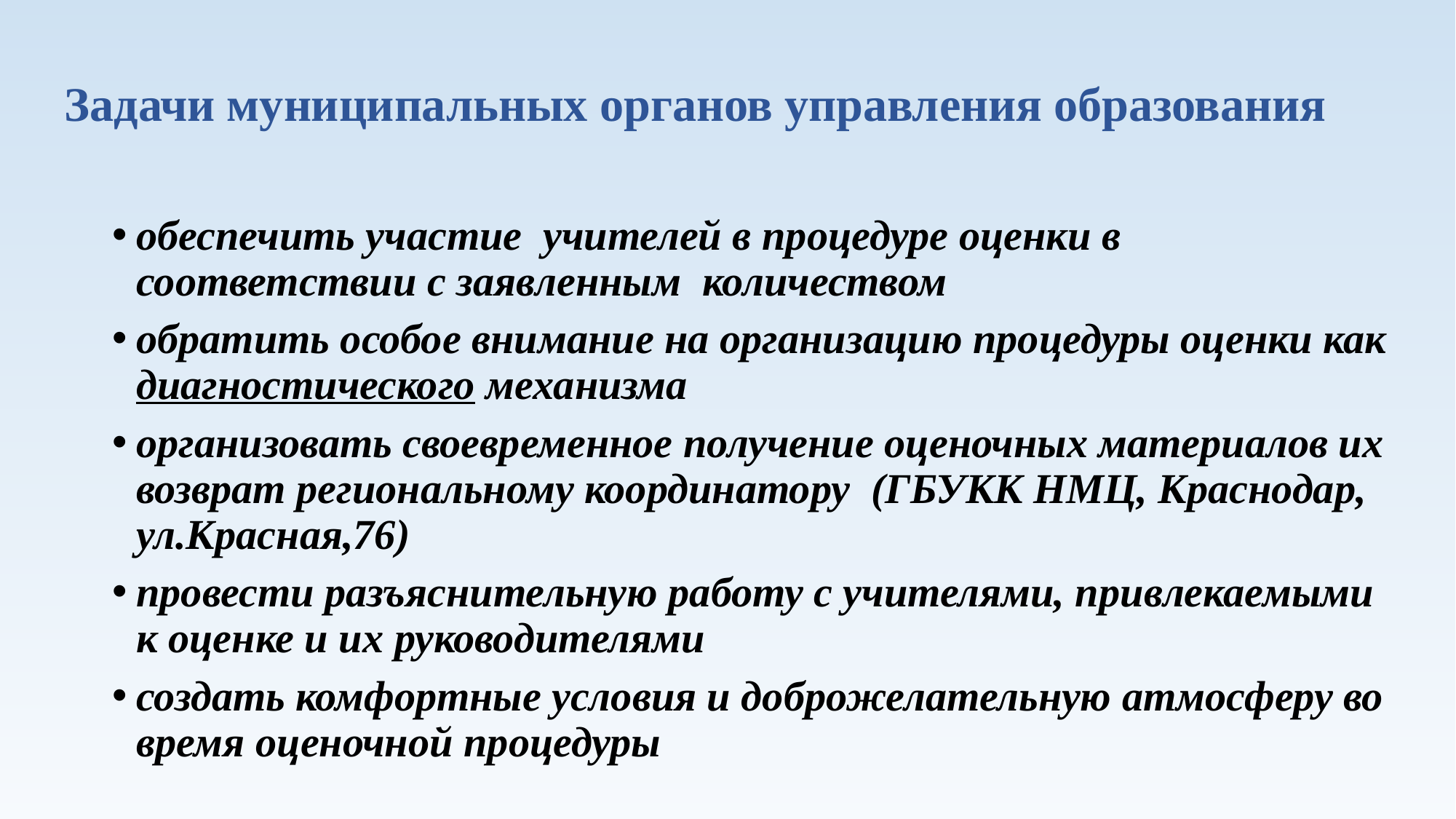

# Задачи муниципальных органов управления образования
обеспечить участие  учителей в процедуре оценки в соответствии с заявленным  количеством
обратить особое внимание на организацию процедуры оценки как диагностического механизма
организовать своевременное получение оценочных материалов их возврат региональному координатору  (ГБУКК НМЦ, Краснодар, ул.Красная,76)
провести разъяснительную работу с учителями, привлекаемыми к оценке и их руководителями
создать комфортные условия и доброжелательную атмосферу во время оценочной процедуры